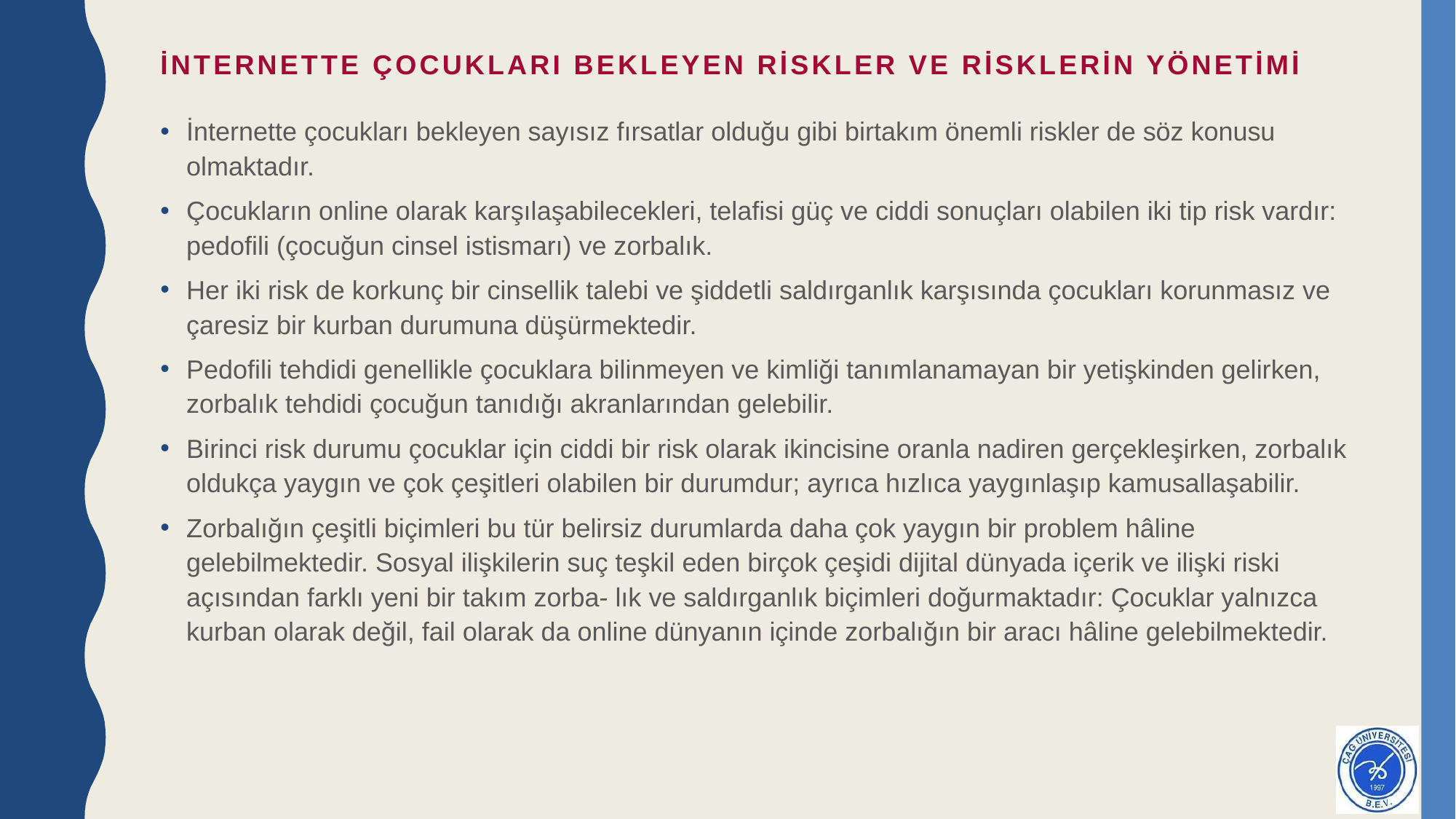

# İNTERNETTE ÇOCUKLARI BEKLEYEN RİSKLER VE RİSKLERİN YÖNETİMİ
İnternette çocukları bekleyen sayısız fırsatlar olduğu gibi birtakım önemli riskler de söz konusu olmaktadır.
Çocukların online olarak karşılaşabilecekleri, telafisi güç ve ciddi sonuçları olabilen iki tip risk vardır: pedofili (çocuğun cinsel istismarı) ve zorbalık.
Her iki risk de korkunç bir cinsellik talebi ve şiddetli saldırganlık karşısında çocukları korunmasız ve çaresiz bir kurban durumuna düşürmektedir.
Pedofili tehdidi genellikle çocuklara bilinmeyen ve kimliği tanımlanamayan bir yetişkinden gelirken, zorbalık tehdidi çocuğun tanıdığı akranlarından gelebilir.
Birinci risk durumu çocuklar için ciddi bir risk olarak ikincisine oranla nadiren gerçekleşirken, zorbalık oldukça yaygın ve çok çeşitleri olabilen bir durumdur; ayrıca hızlıca yaygınlaşıp kamusallaşabilir.
Zorbalığın çeşitli biçimleri bu tür belirsiz durumlarda daha çok yaygın bir problem hâline gelebilmektedir. Sosyal ilişkilerin suç teşkil eden birçok çeşidi dijital dünyada içerik ve ilişki riski açısından farklı yeni bir takım zorba- lık ve saldırganlık biçimleri doğurmaktadır: Çocuklar yalnızca kurban olarak değil, fail olarak da online dünyanın içinde zorbalığın bir aracı hâline gelebilmektedir.